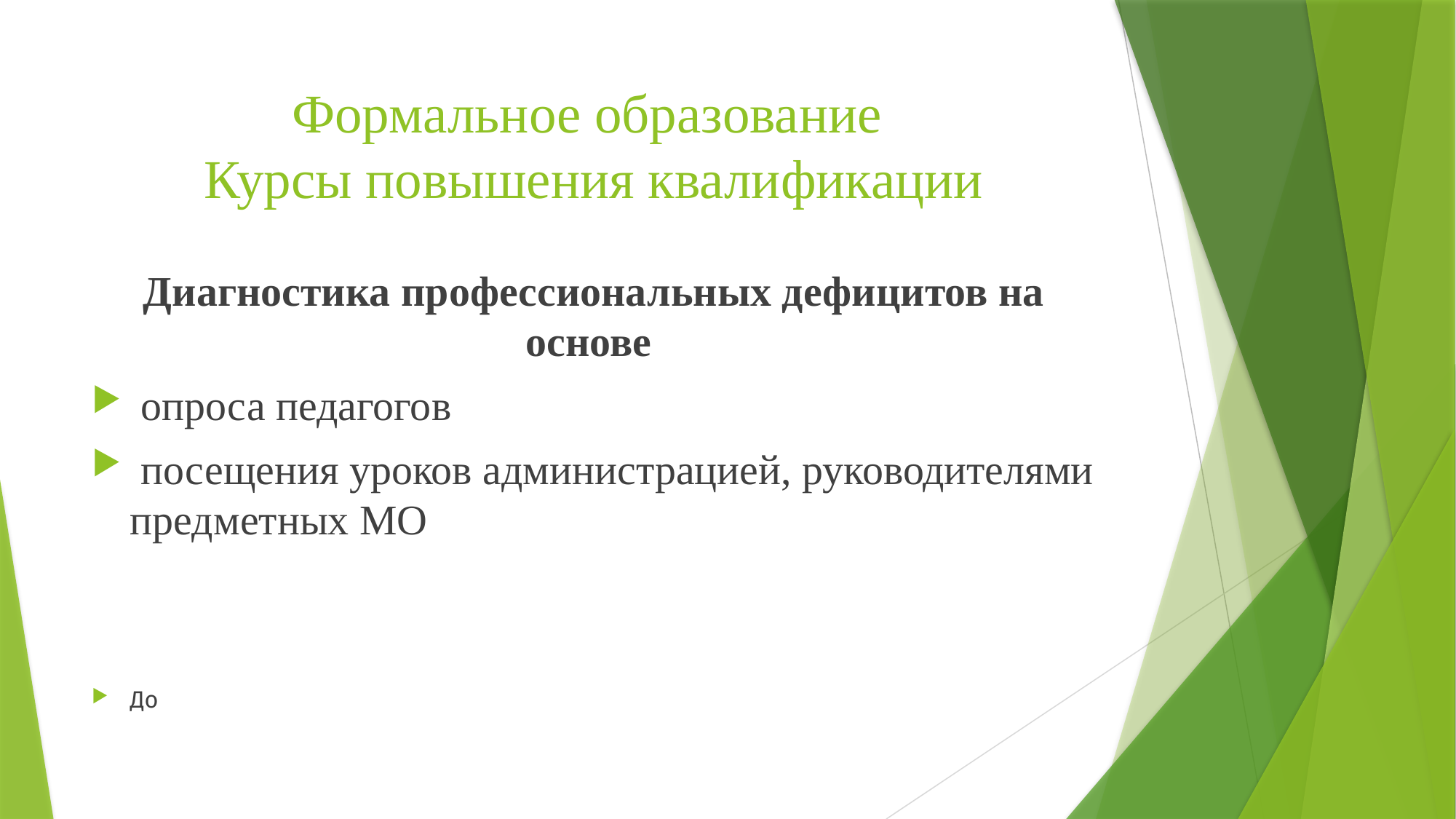

# Формальное образование Курсы повышения квалификации
Диагностика профессиональных дефицитов на основе
 опроса педагогов
 посещения уроков администрацией, руководителями предметных МО

До